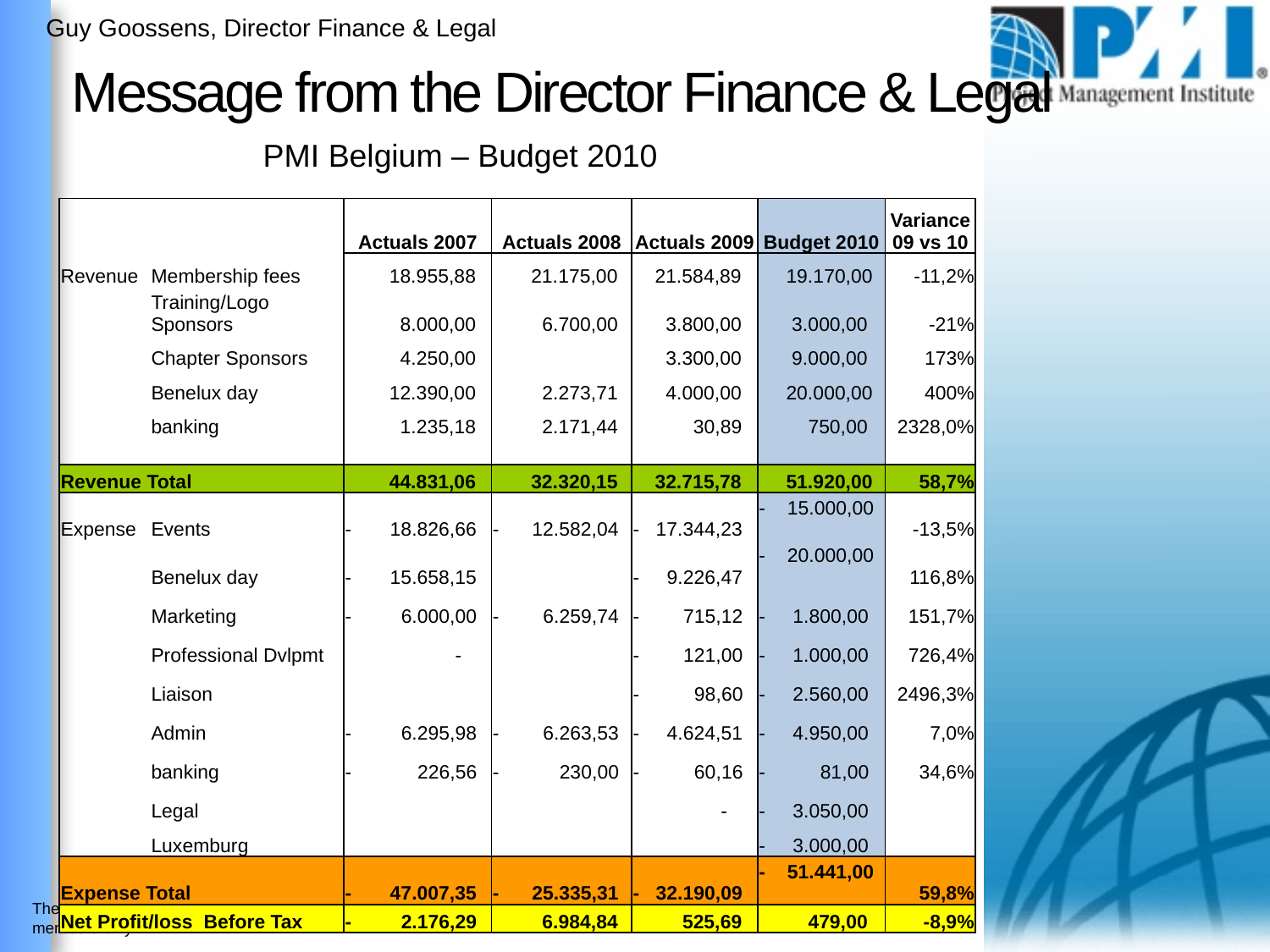

Guy Goossens, Director Finance & Legal
# Message from the Director Finance & Legal
PMI Belgium – Budget 2010
|  |  | Actuals 2007 | Actuals 2008 | Actuals 2009 | Budget 2010 | Variance 09 vs 10 |
| --- | --- | --- | --- | --- | --- | --- |
| Revenue | Membership fees | 18.955,88 | 21.175,00 | 21.584,89 | 19.170,00 | -11,2% |
|  | Training/Logo Sponsors | 8.000,00 | 6.700,00 | 3.800,00 | 3.000,00 | -21% |
|  | Chapter Sponsors | 4.250,00 |  | 3.300,00 | 9.000,00 | 173% |
|  | Benelux day | 12.390,00 | 2.273,71 | 4.000,00 | 20.000,00 | 400% |
|  | banking | 1.235,18 | 2.171,44 | 30,89 | 750,00 | 2328,0% |
|  |  |  |  |  |  |  |
| Revenue Total |  | 44.831,06 | 32.320,15 | 32.715,78 | 51.920,00 | 58,7% |
| Expense | Events | - 18.826,66 | - 12.582,04 | - 17.344,23 | - 15.000,00 | -13,5% |
|  | Benelux day | - 15.658,15 |  | - 9.226,47 | - 20.000,00 | 116,8% |
|  | Marketing | - 6.000,00 | - 6.259,74 | - 715,12 | - 1.800,00 | 151,7% |
|  | Professional Dvlpmt | - |  | - 121,00 | - 1.000,00 | 726,4% |
|  | Liaison |  |  | - 98,60 | - 2.560,00 | 2496,3% |
|  | Admin | - 6.295,98 | - 6.263,53 | - 4.624,51 | - 4.950,00 | 7,0% |
|  | banking | - 226,56 | - 230,00 | - 60,16 | - 81,00 | 34,6% |
|  | Legal |  |  | - | - 3.050,00 |  |
|  | Luxemburg |  |  |  | - 3.000,00 |  |
| Expense Total |  | - 47.007,35 | - 25.335,31 | - 32.190,09 | - 51.441,00 | 59,8% |
| Net Profit/loss Before Tax |  | - 2.176,29 | 6.984,84 | 525,69 | 479,00 | -8,9% |
The financial statement information is prepared and shown for the purpose of our legal general meeting and is reported back to the members only